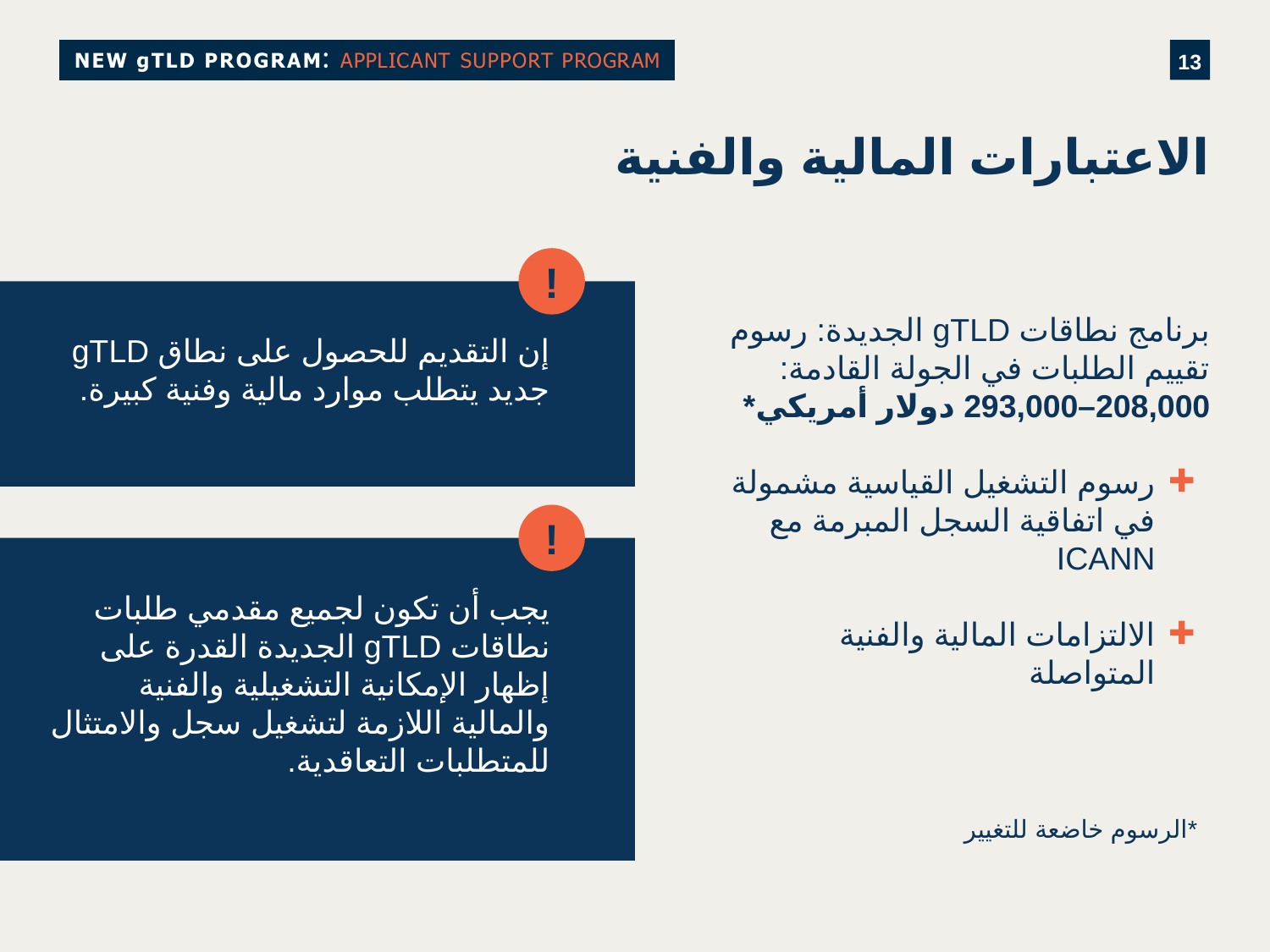

# الاعتبارات المالية والفنية
!
إن التقديم للحصول على نطاق gTLD جديد يتطلب موارد مالية وفنية كبيرة.
برنامج نطاقات gTLD الجديدة: رسوم تقييم الطلبات في الجولة القادمة: 208,000–293,000 دولار أمريكي*

رسوم التشغيل القياسية مشمولة في اتفاقية السجل المبرمة مع ICANN

الالتزامات المالية والفنية المتواصلة
!
يجب أن تكون لجميع مقدمي طلبات نطاقات gTLD الجديدة القدرة على إظهار الإمكانية التشغيلية والفنية والمالية اللازمة لتشغيل سجل والامتثال للمتطلبات التعاقدية.
*الرسوم خاضعة للتغيير